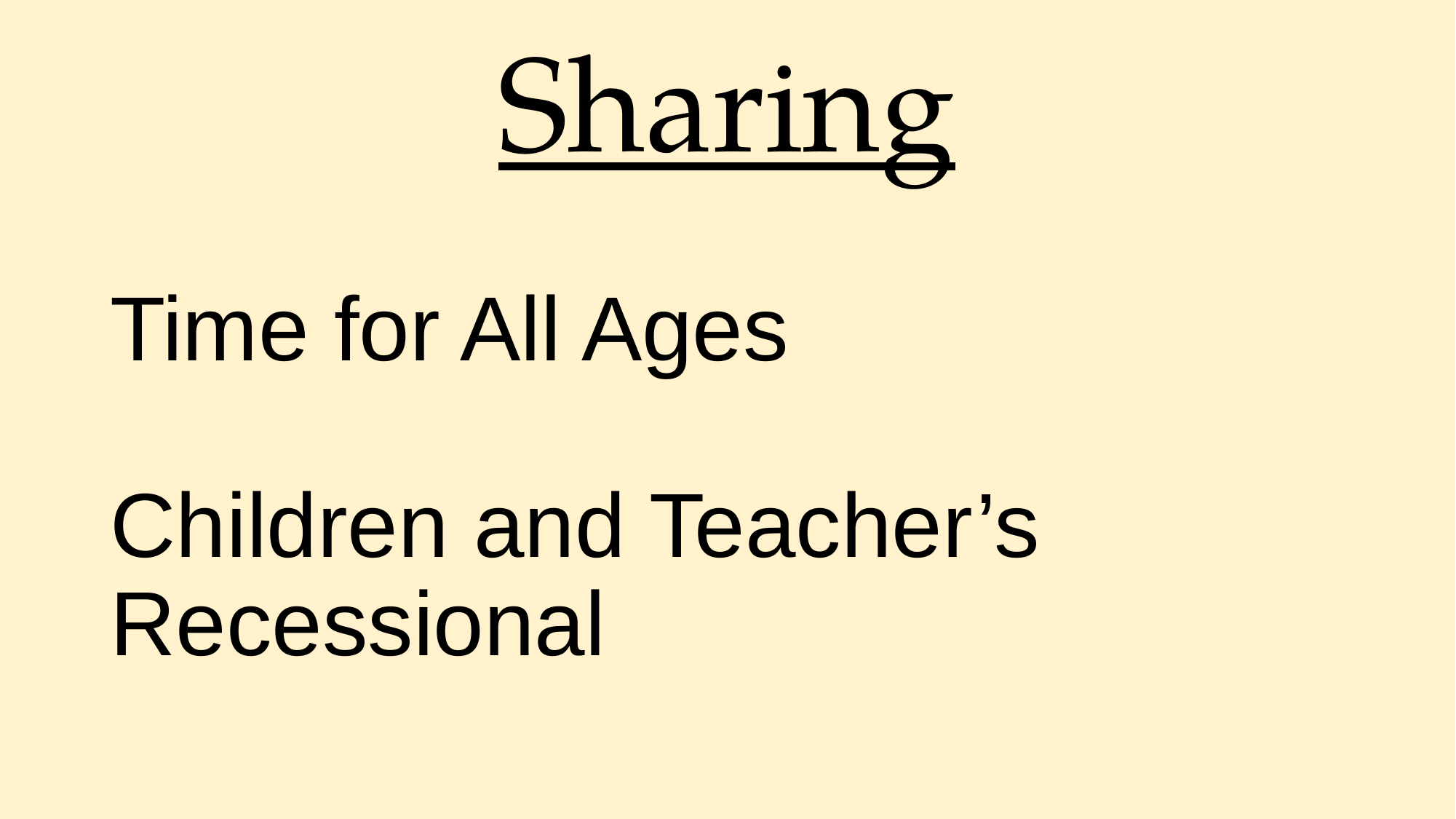

Sharing
# Time for All Ages Children and Teacher’s Recessional